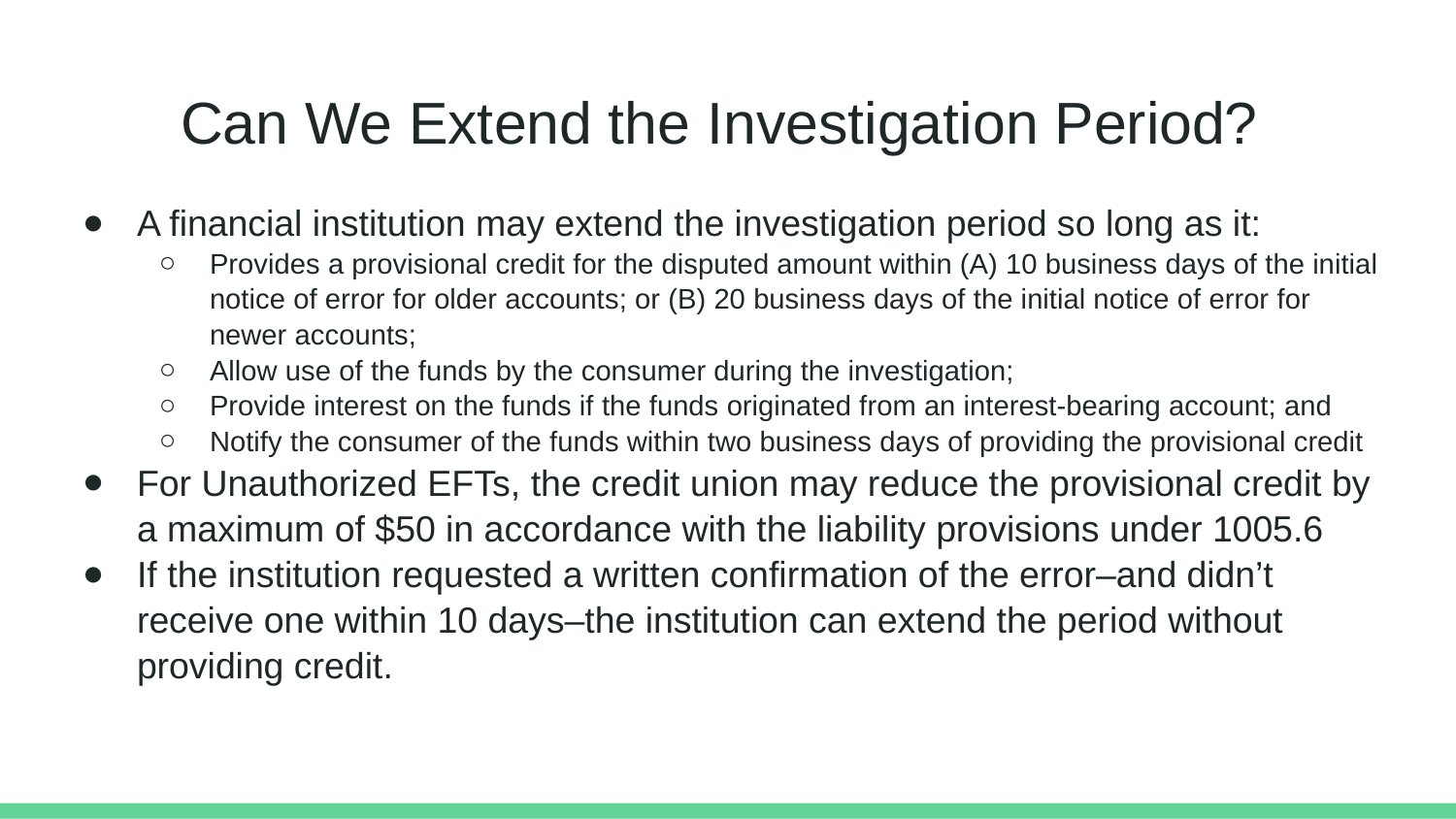

# Can We Extend the Investigation Period?
A financial institution may extend the investigation period so long as it:
Provides a provisional credit for the disputed amount within (A) 10 business days of the initial notice of error for older accounts; or (B) 20 business days of the initial notice of error for newer accounts;
Allow use of the funds by the consumer during the investigation;
Provide interest on the funds if the funds originated from an interest-bearing account; and
Notify the consumer of the funds within two business days of providing the provisional credit
For Unauthorized EFTs, the credit union may reduce the provisional credit by a maximum of $50 in accordance with the liability provisions under 1005.6
If the institution requested a written confirmation of the error–and didn’t receive one within 10 days–the institution can extend the period without providing credit.